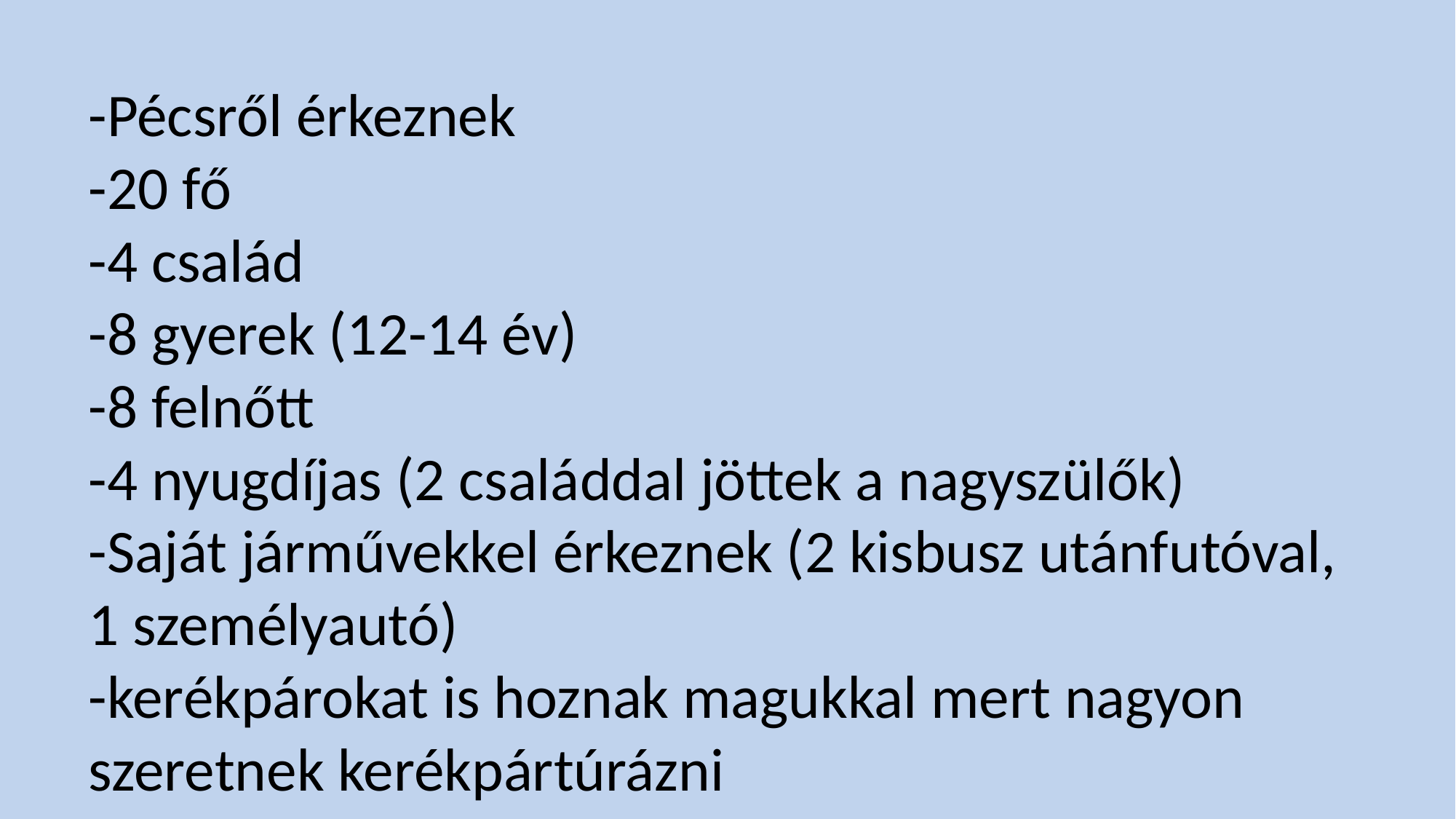

-Pécsről érkeznek
-20 fő
-4 család
-8 gyerek (12-14 év)
-8 felnőtt
-4 nyugdíjas (2 családdal jöttek a nagyszülők)
-Saját járművekkel érkeznek (2 kisbusz utánfutóval, 1 személyautó)
-kerékpárokat is hoznak magukkal mert nagyon szeretnek kerékpártúrázni